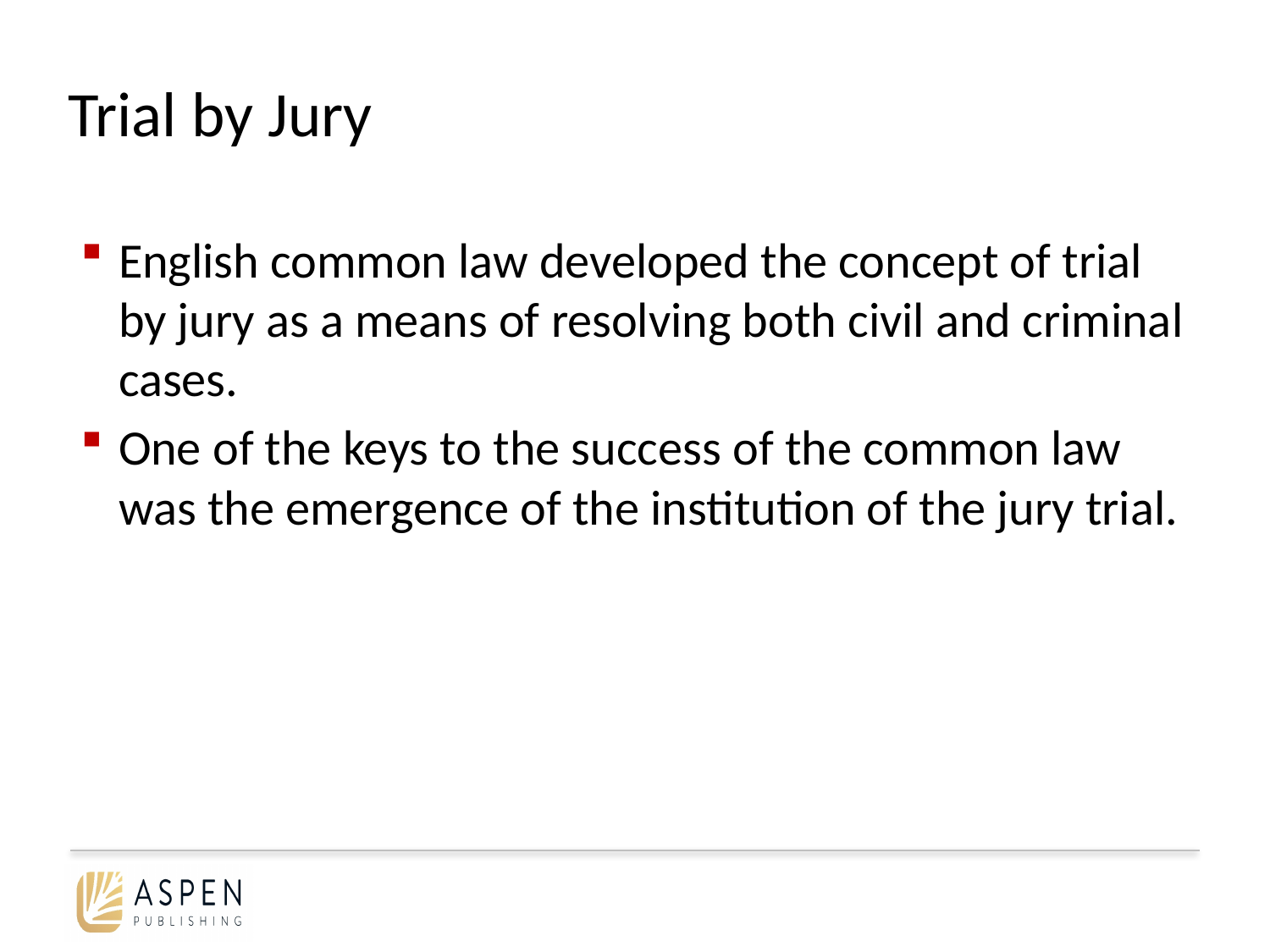

# Trial by Jury
English common law developed the concept of trial by jury as a means of resolving both civil and criminal cases.
One of the keys to the success of the common law was the emergence of the institution of the jury trial.